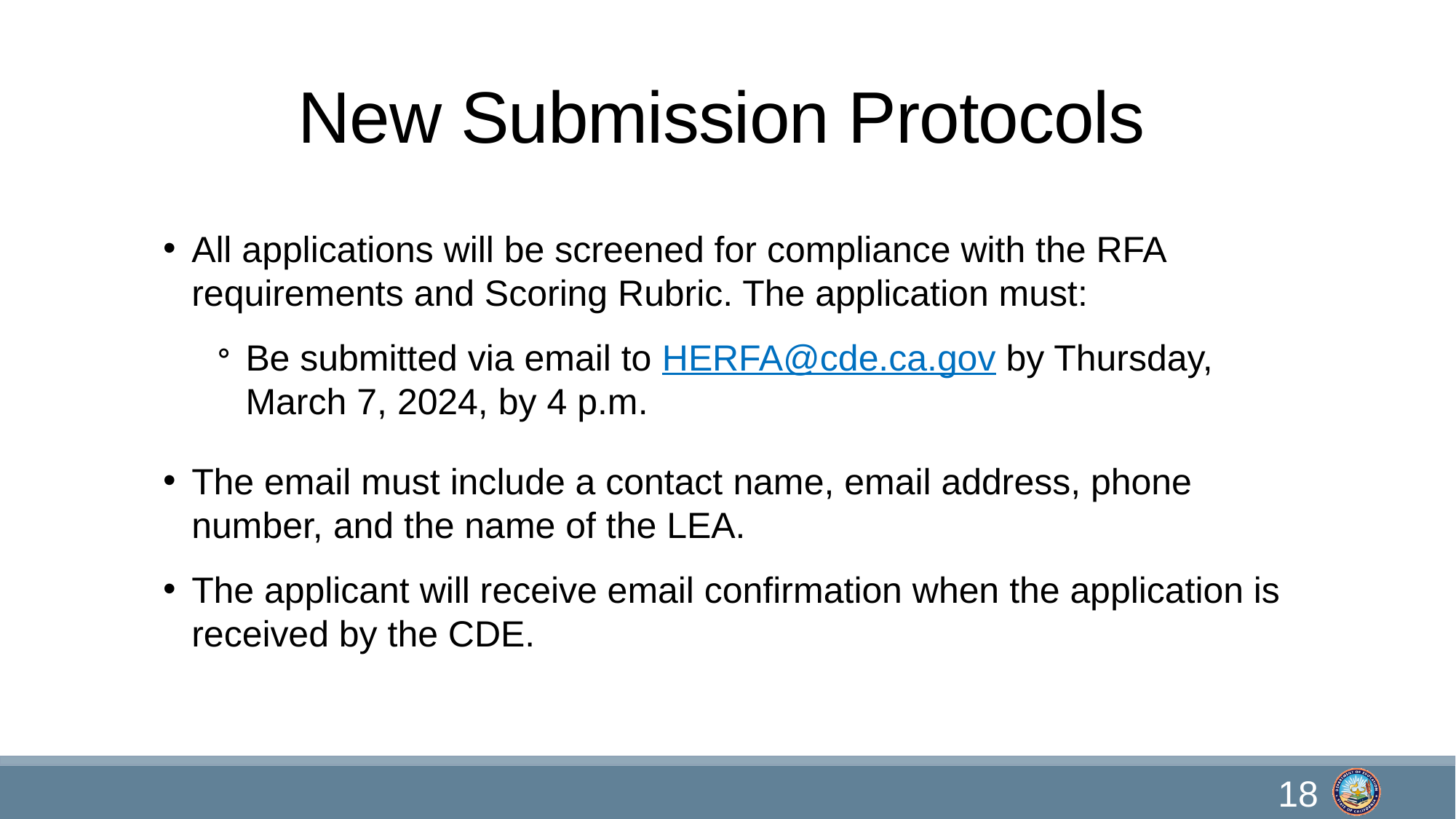

# New Submission Protocols
All applications will be screened for compliance with the RFA requirements and Scoring Rubric. The application must:
Be submitted via email to HERFA@cde.ca.gov by Thursday, March 7, 2024, by 4 p.m.
The email must include a contact name, email address, phone number, and the name of the LEA.
The applicant will receive email confirmation when the application is received by the CDE.
18